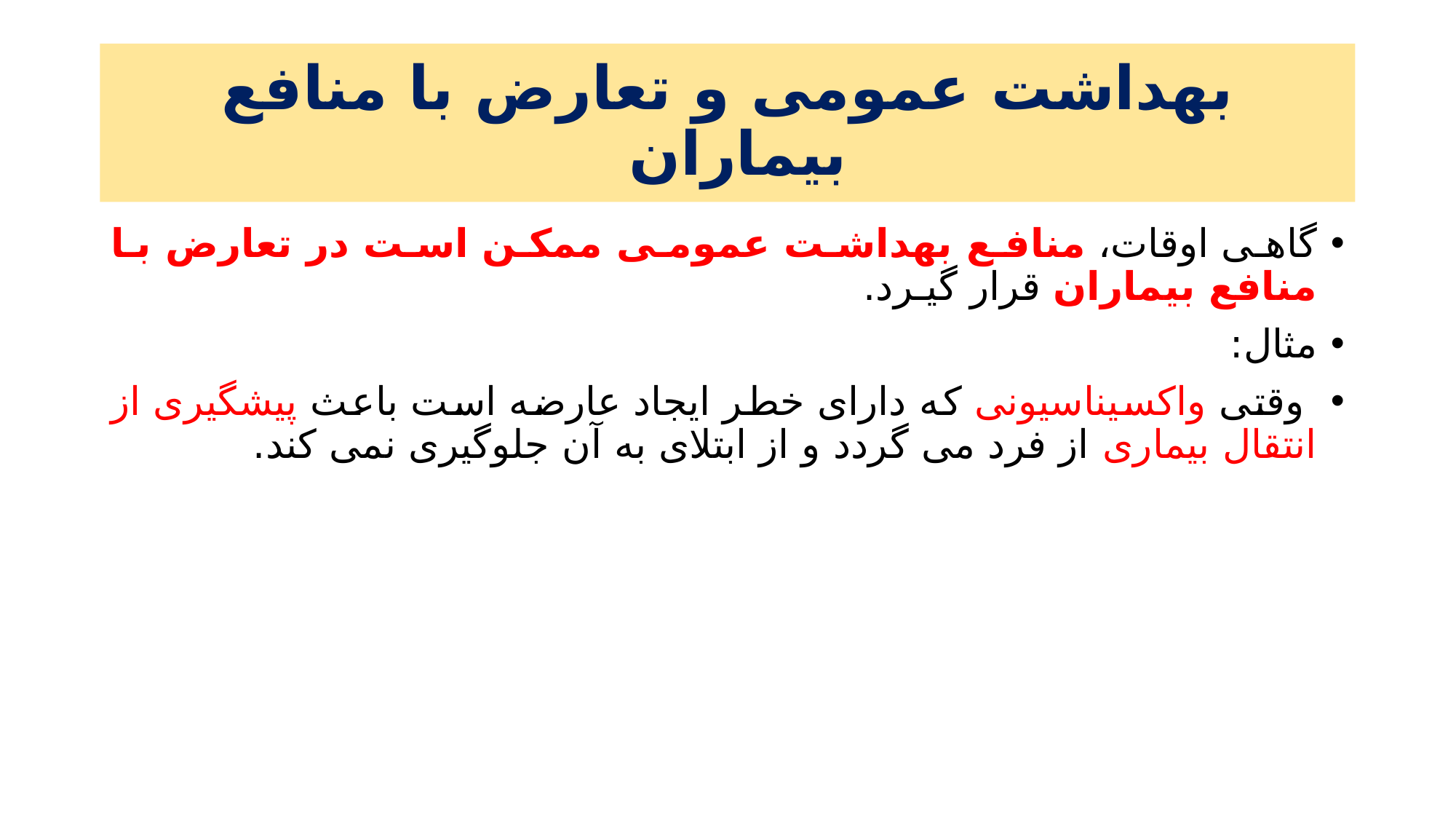

# بهداشت عمومی و تعارض با منافع بیماران
گاهی اوقات، منافع بهداشت عمومی ممکن است در تعارض با منافع بیماران قرار گیـرد.
مثال:
 وقتی واکسیناسیونی که دارای خطر ایجاد عارضه است باعث پیشگیری از انتقال بیماری از فرد می گردد و از ابتلای به آن جلوگیری نمی کند.